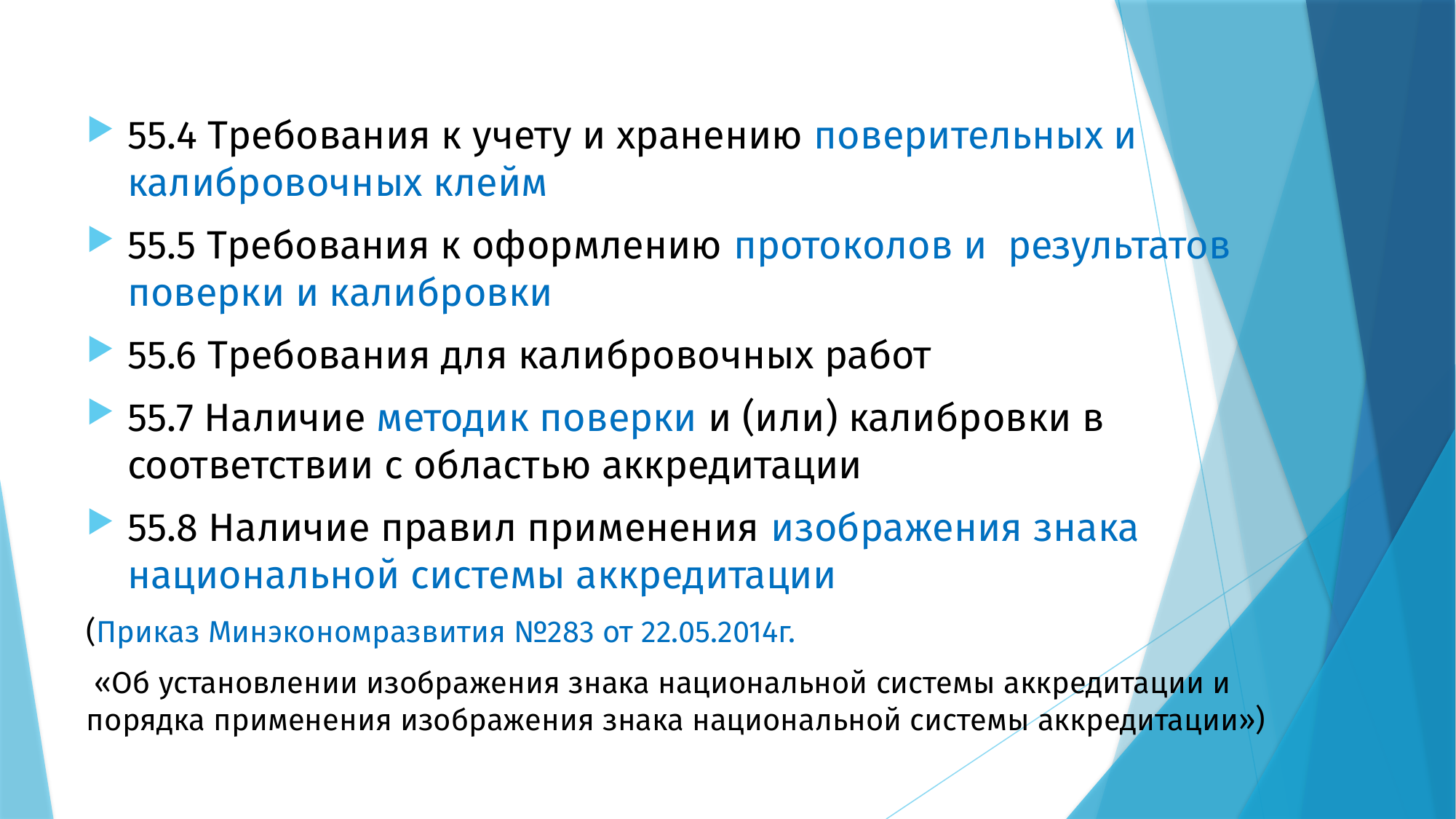

55.4 Требования к учету и хранению поверительных и калибровочных клейм
55.5 Требования к оформлению протоколов и  результатов поверки и калибровки
55.6 Требования для калибровочных работ
55.7 Наличие методик поверки и (или) калибровки в соответствии с областью аккредитации
55.8 Наличие правил применения изображения знака национальной системы аккредитации
(Приказ Минэкономразвития №283 от 22.05.2014г.
 «Об установлении изображения знака национальной системы аккредитации и порядка применения изображения знака национальной системы аккредитации»)